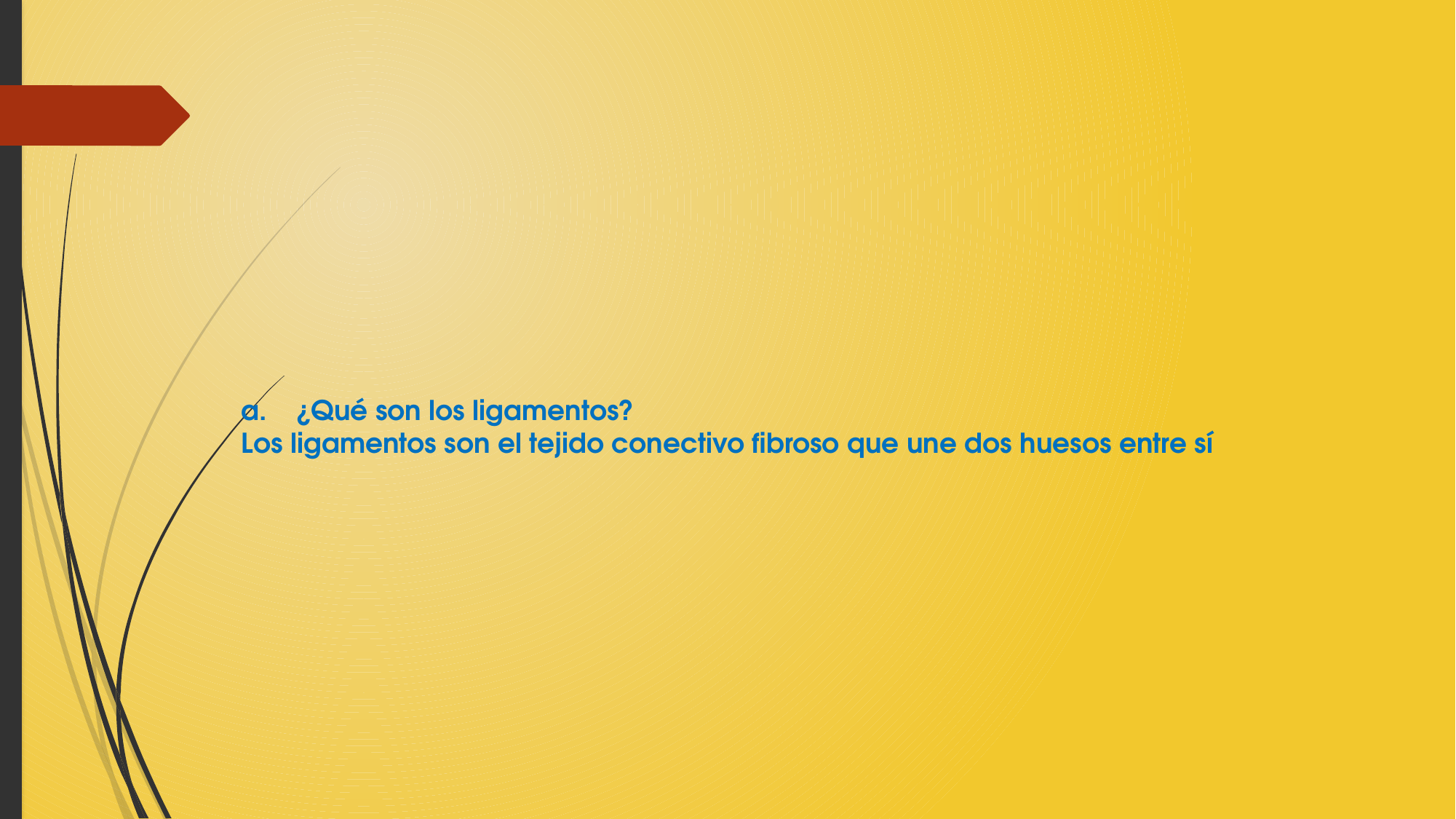

¿Qué son los ligamentos?
Los ligamentos son el tejido conectivo fibroso que une dos huesos entre sí